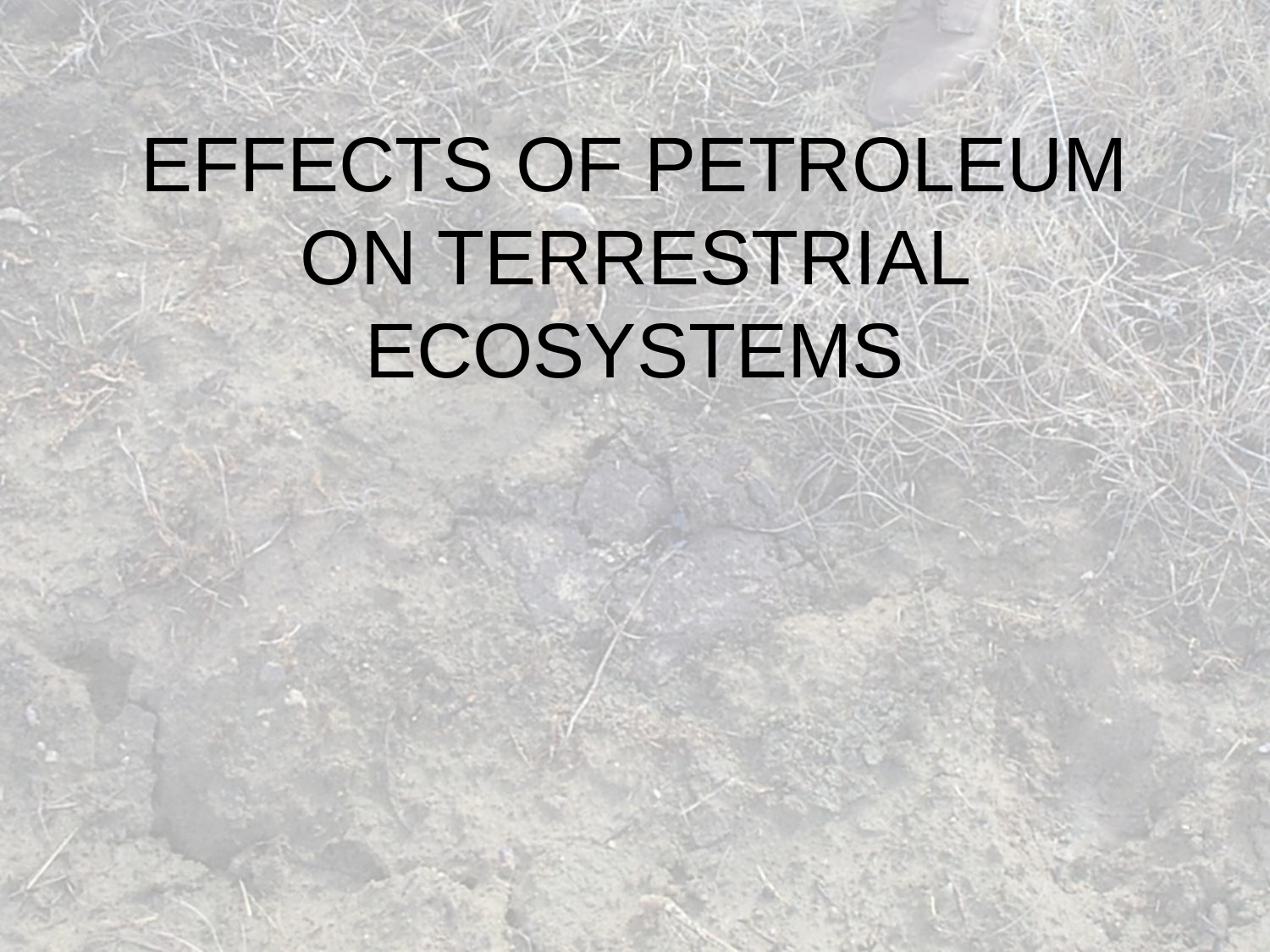

# EFFECTS OF PETROLEUM ON TERRESTRIAL ECOSYSTEMS